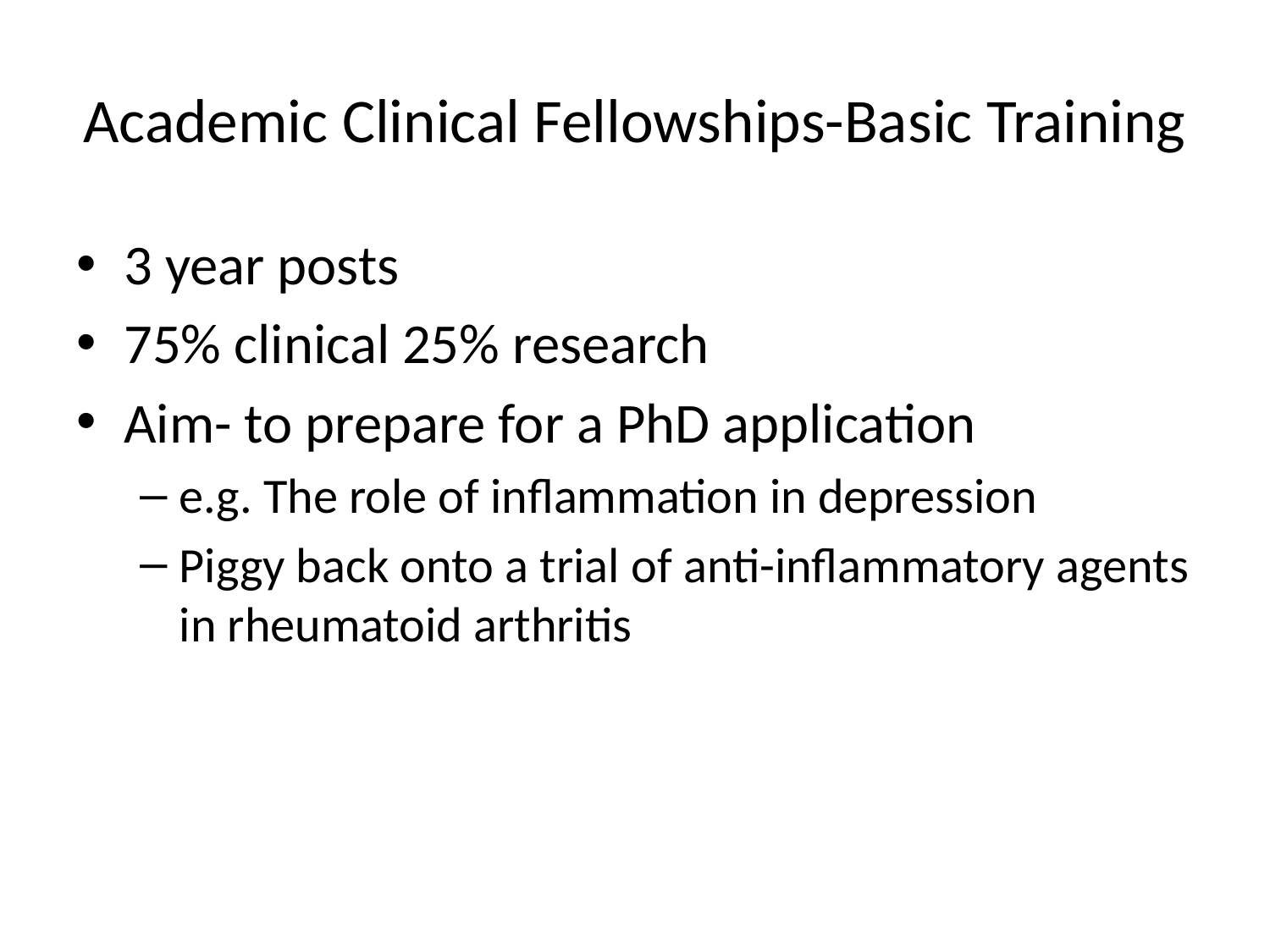

# Academic Clinical Fellowships-Basic Training
3 year posts
75% clinical 25% research
Aim- to prepare for a PhD application
e.g. The role of inflammation in depression
Piggy back onto a trial of anti-inflammatory agents in rheumatoid arthritis